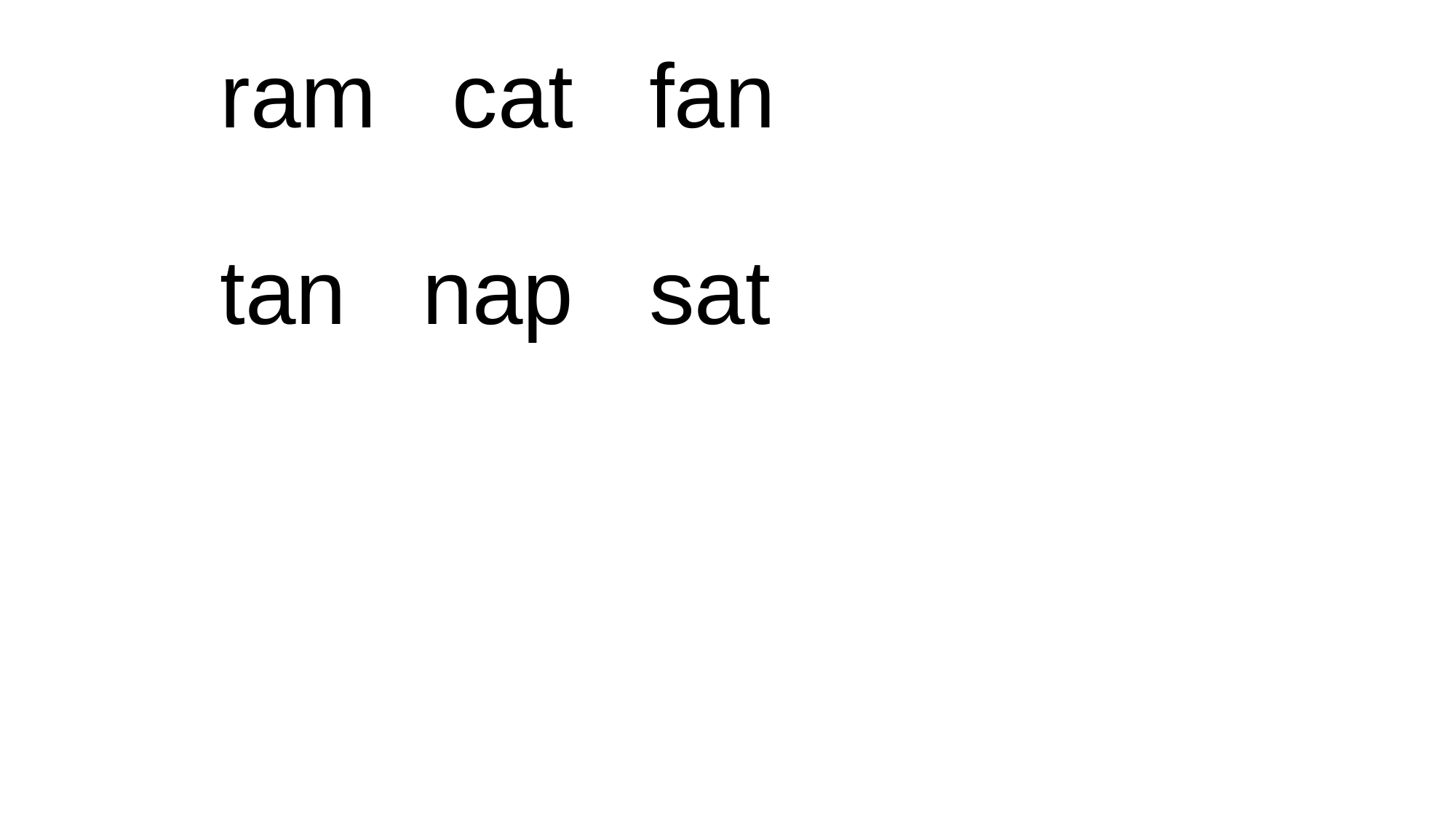

# ram   cat   fan tan   nap   sat